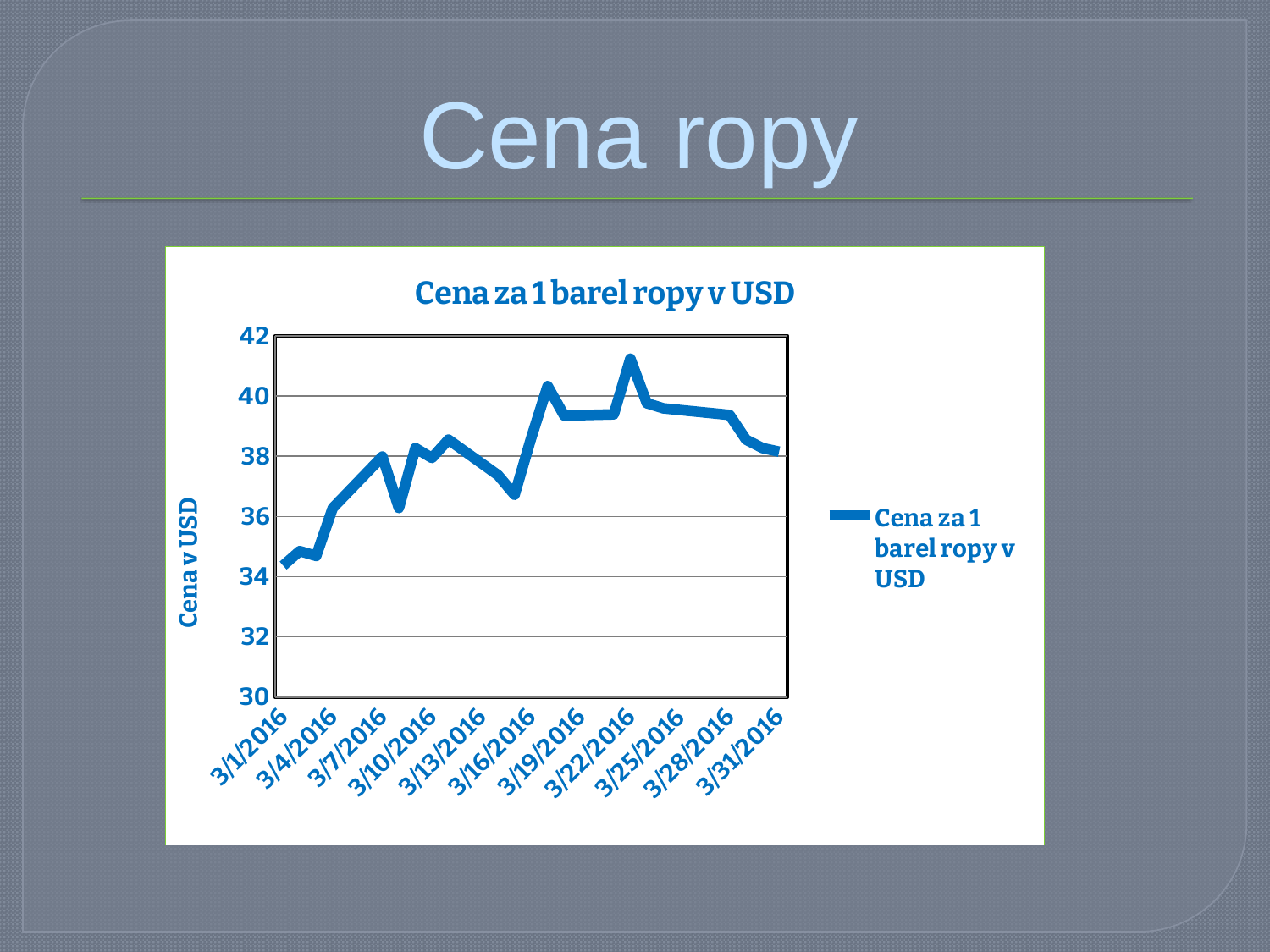

# Cena ropy

### Chart:

| Category |  |
|---|---|
| 42430 | 34.37 |
| 42431 | 34.85 |
| 42432 | 34.69 |
| 42433 | 36.28 |
| 42436 | 37.99 |
| 42437 | 36.28 |
| 42438 | 38.27 |
| 42439 | 37.94 |
| 42440 | 38.55 |
| 42443 | 37.37 |
| 42444 | 36.72 |
| 42445 | 38.6 |
| 42446 | 40.33 |
| 42447 | 39.35 |
| 42450 | 39.39 |
| 42451 | 41.24 |
| 42452 | 39.76 |
| 42453 | 39.59 |
| 42457 | 39.37 |
| 42458 | 38.55 |
| 42459 | 38.27 |
| 42460 | 38.15 |